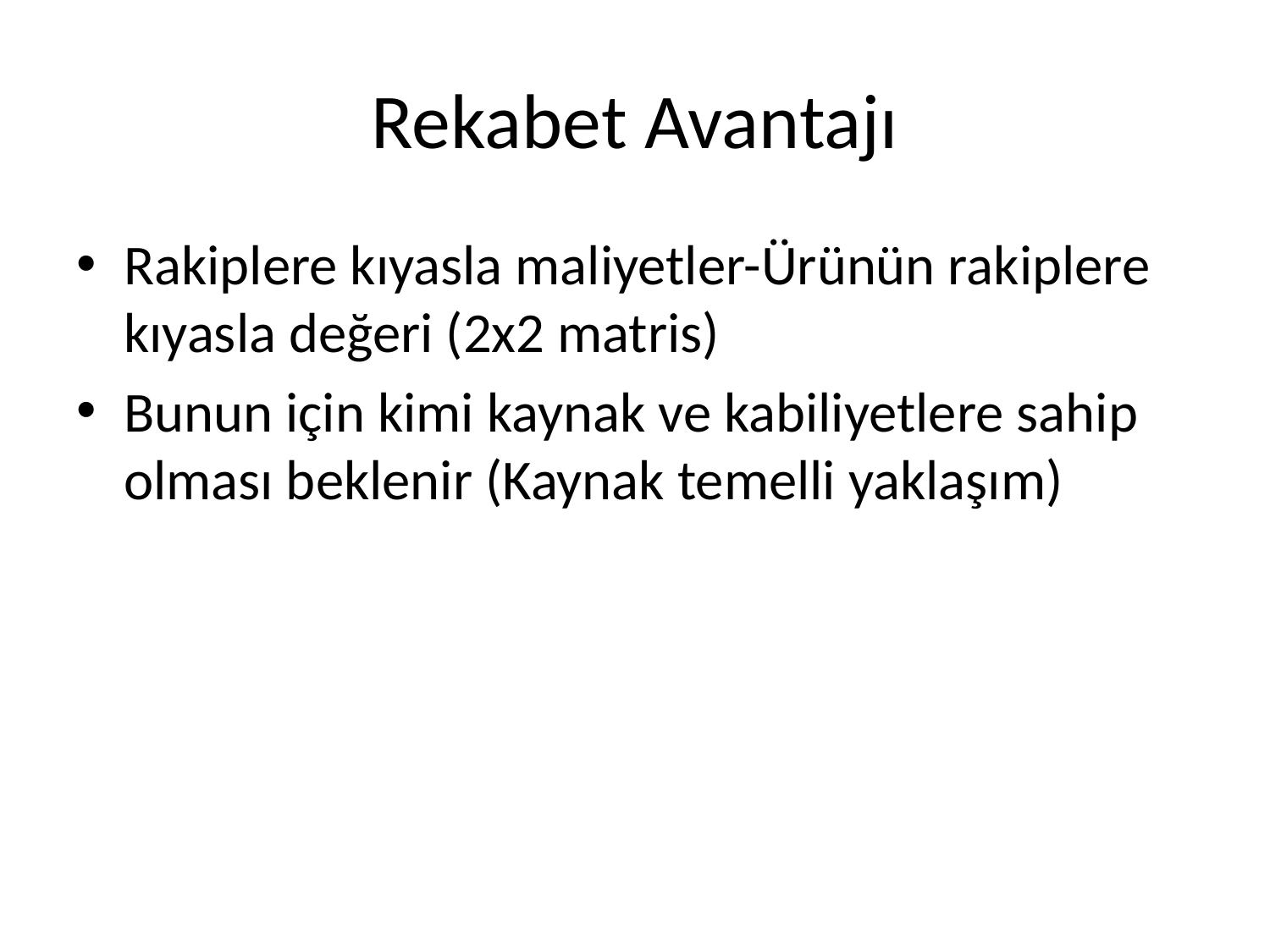

# Rekabet Avantajı
Rakiplere kıyasla maliyetler-Ürünün rakiplere kıyasla değeri (2x2 matris)
Bunun için kimi kaynak ve kabiliyetlere sahip olması beklenir (Kaynak temelli yaklaşım)